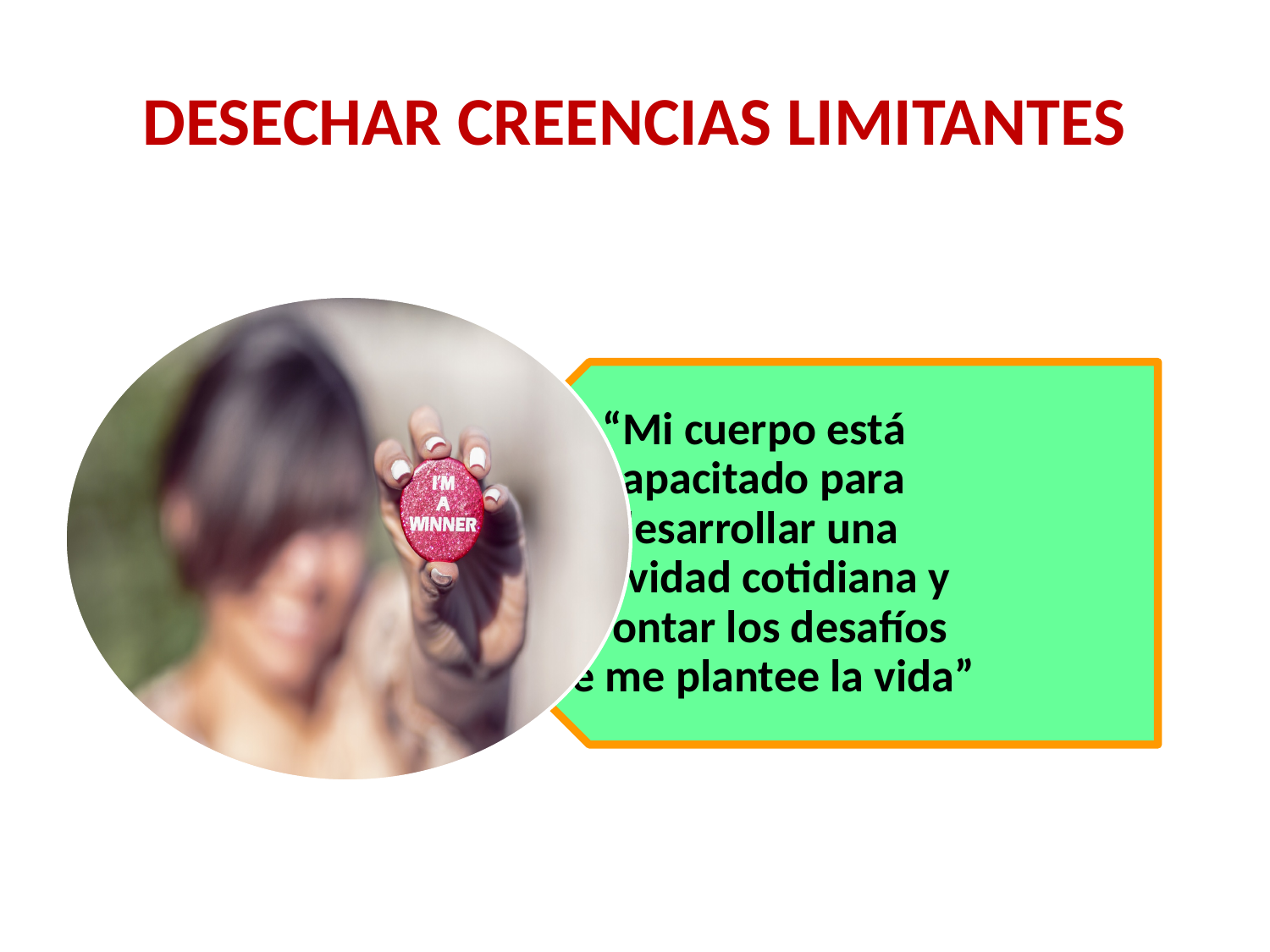

# DESECHAR CREENCIAS LIMITANTES
“Mi cuerpo está capacitado para desarrollar una actividad cotidiana y afrontar los desafíos que me plantee la vida”